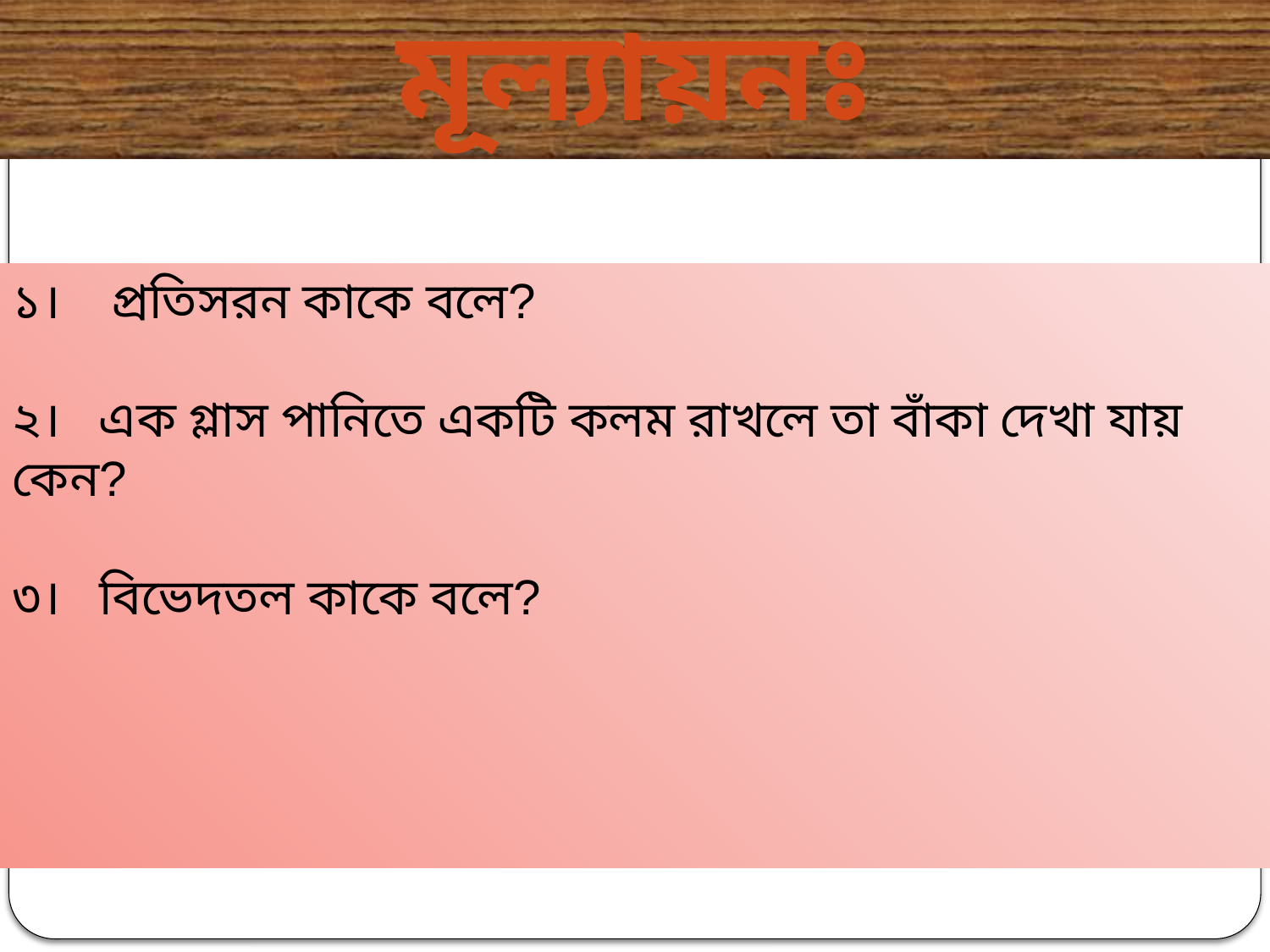

# মূল্যায়নঃ
১।    প্রতিসরন কাকে বলে?

২।   এক গ্লাস পানিতে একটি কলম রাখলে তা বাঁকা দেখা যায় কেন?

৩।   বিভেদতল কাকে বলে?